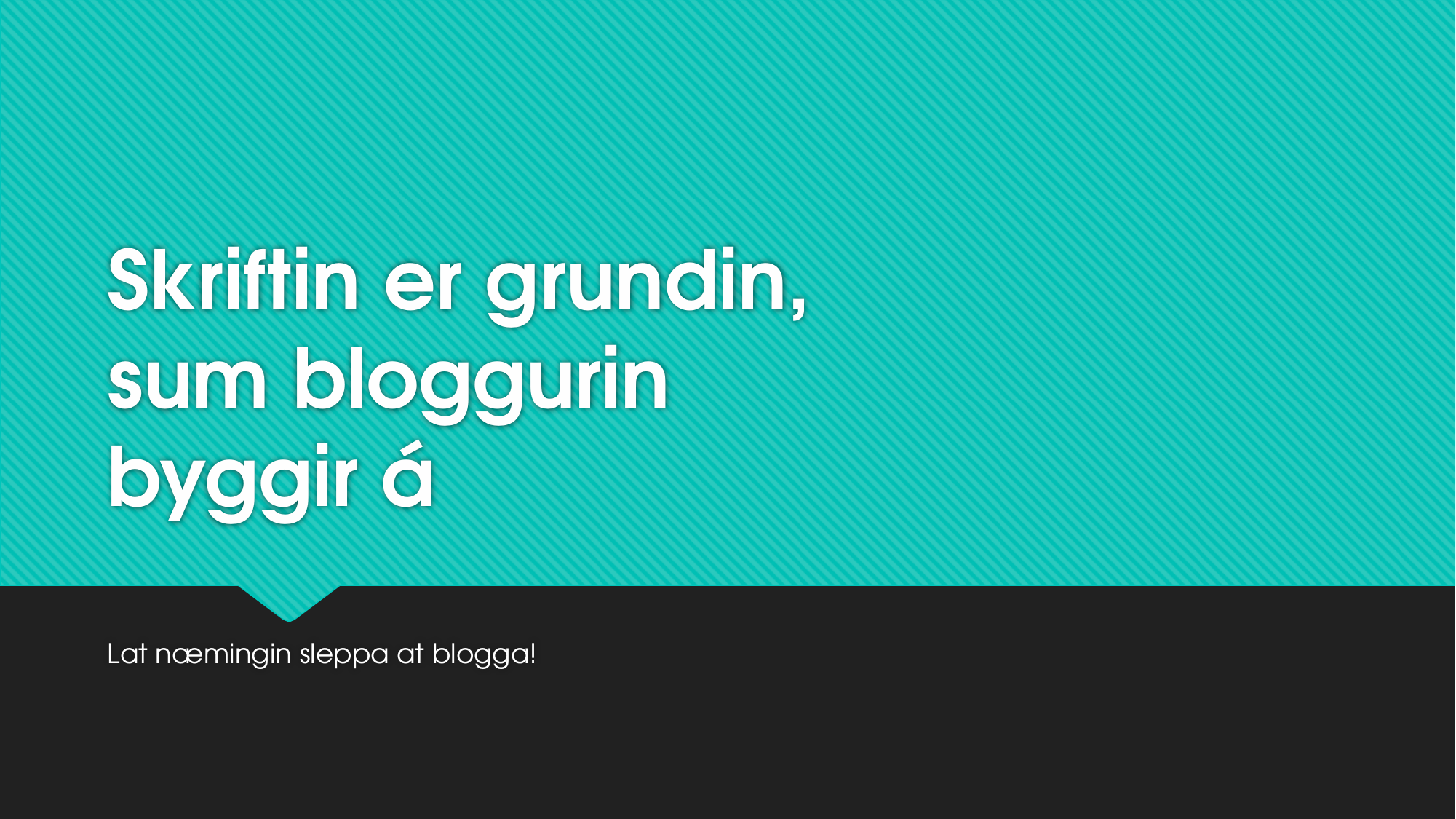

# Skriftin er grundin, sum bloggurin byggir á
Lat næmingin sleppa at blogga!